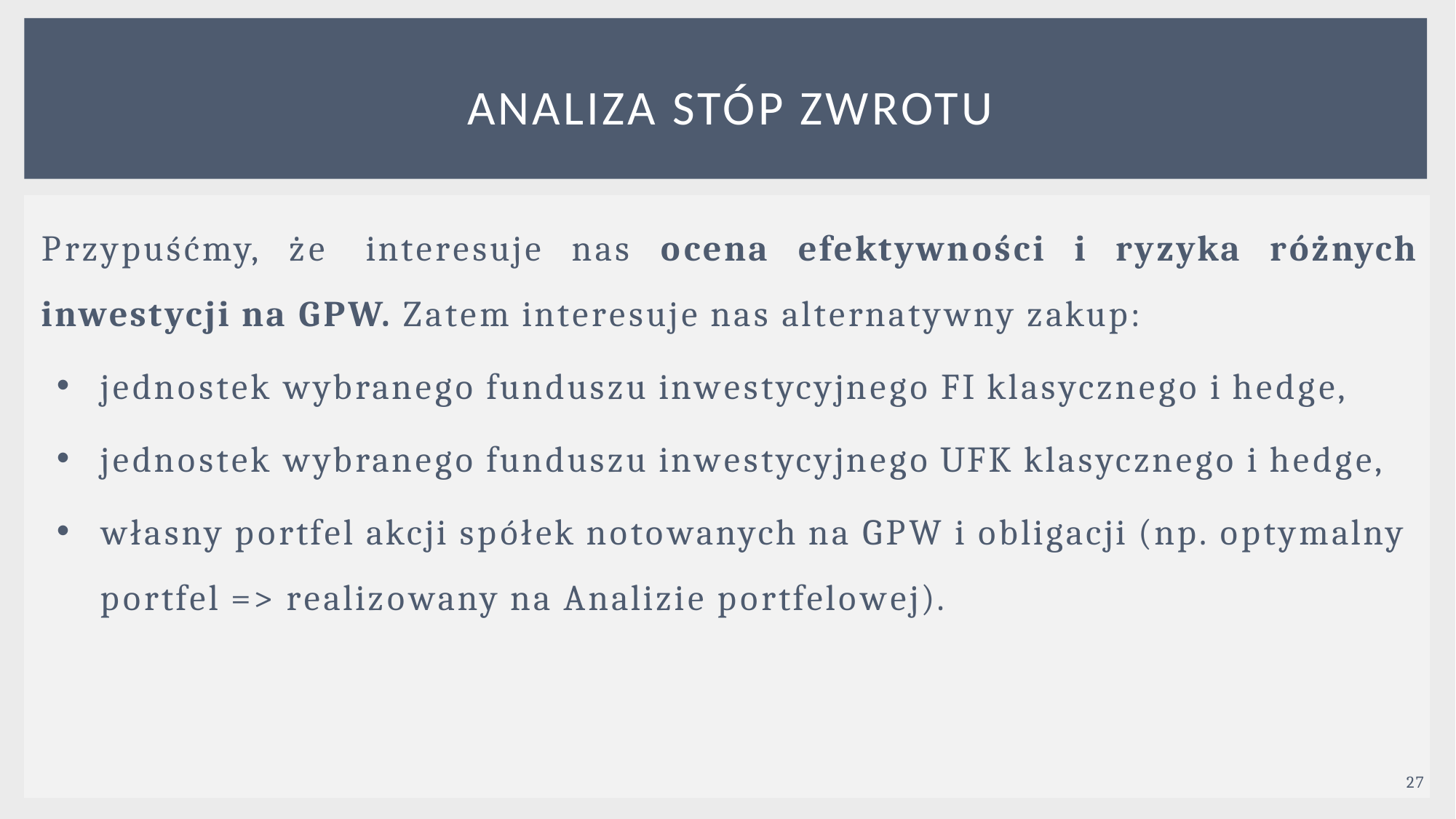

# Analiza STÓP ZWROTU
Przypuśćmy, że  interesuje nas ocena efektywności i ryzyka różnych inwestycji na GPW. Zatem interesuje nas alternatywny zakup:
jednostek wybranego funduszu inwestycyjnego FI klasycznego i hedge,
jednostek wybranego funduszu inwestycyjnego UFK klasycznego i hedge,
własny portfel akcji spółek notowanych na GPW i obligacji (np. optymalny portfel => realizowany na Analizie portfelowej).
27